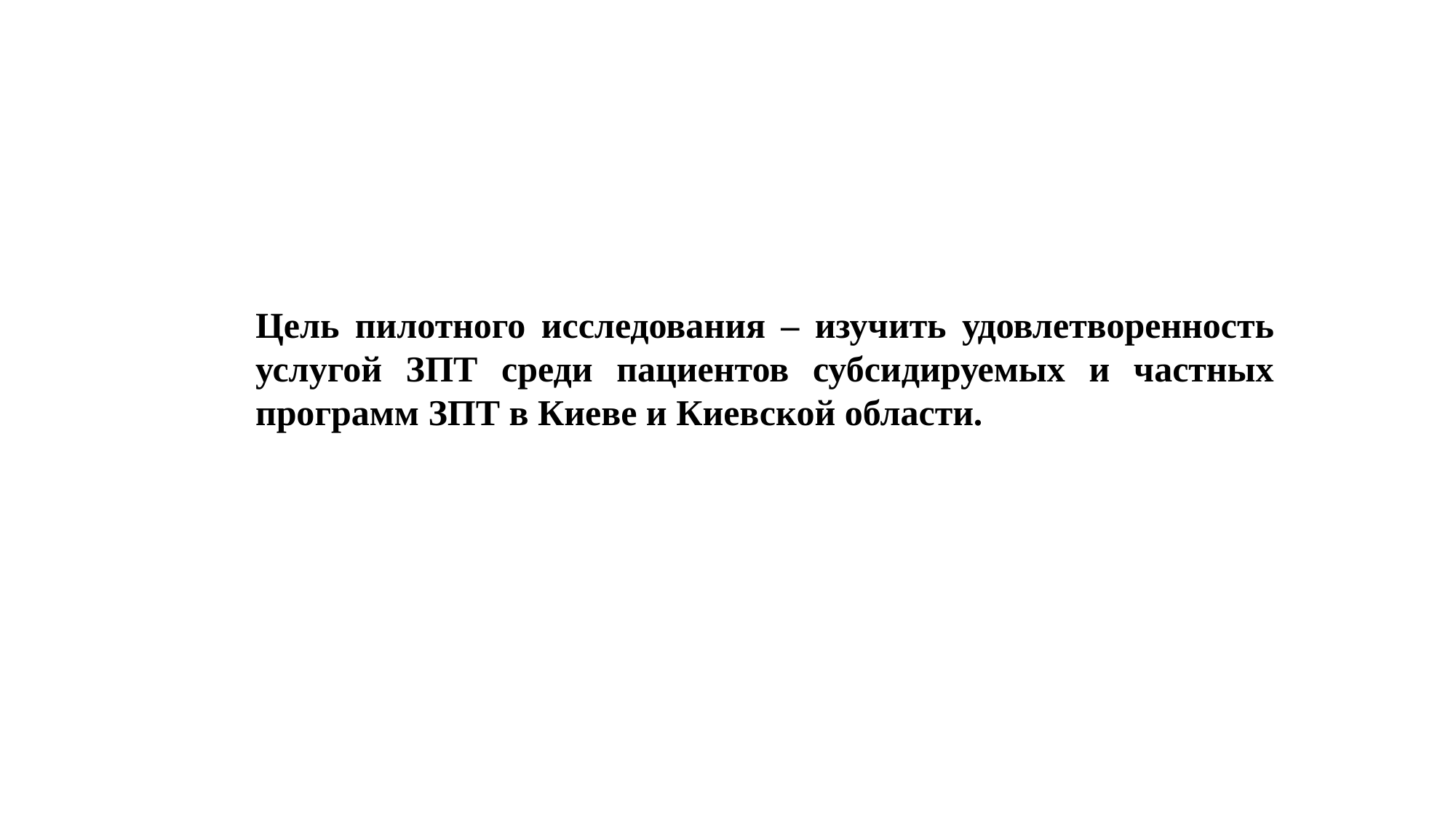

Цель пилотного исследования – изучить удовлетворенность услугой ЗПТ среди пациентов субсидируемых и частных программ ЗПТ в Киеве и Киевской области.